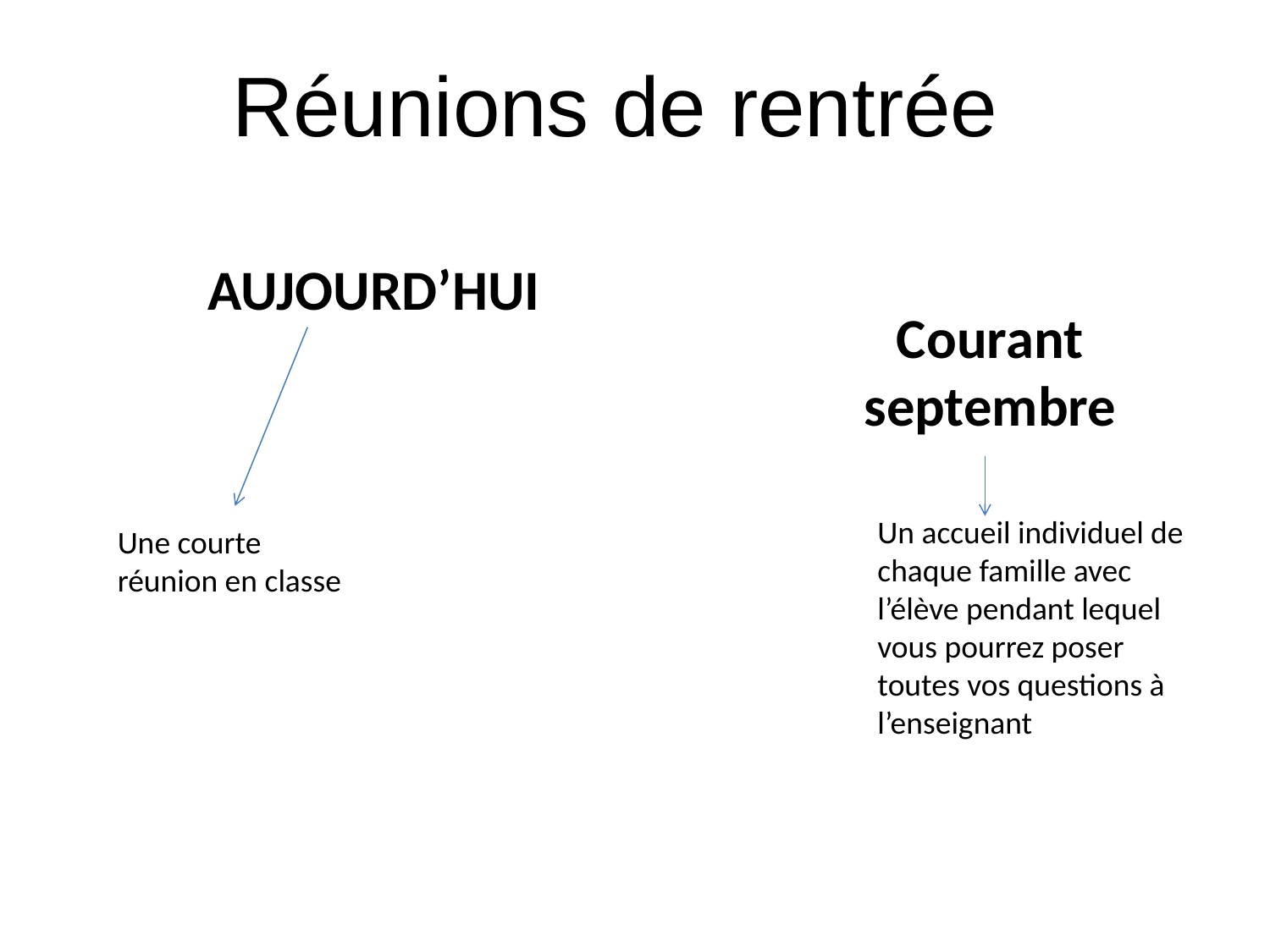

Réunions de rentrée

AUJOURD’HUI
Courant septembre
Un accueil individuel de chaque famille avec l’élève pendant lequel vous pourrez poser toutes vos questions à l’enseignant
Une courte réunion en classe